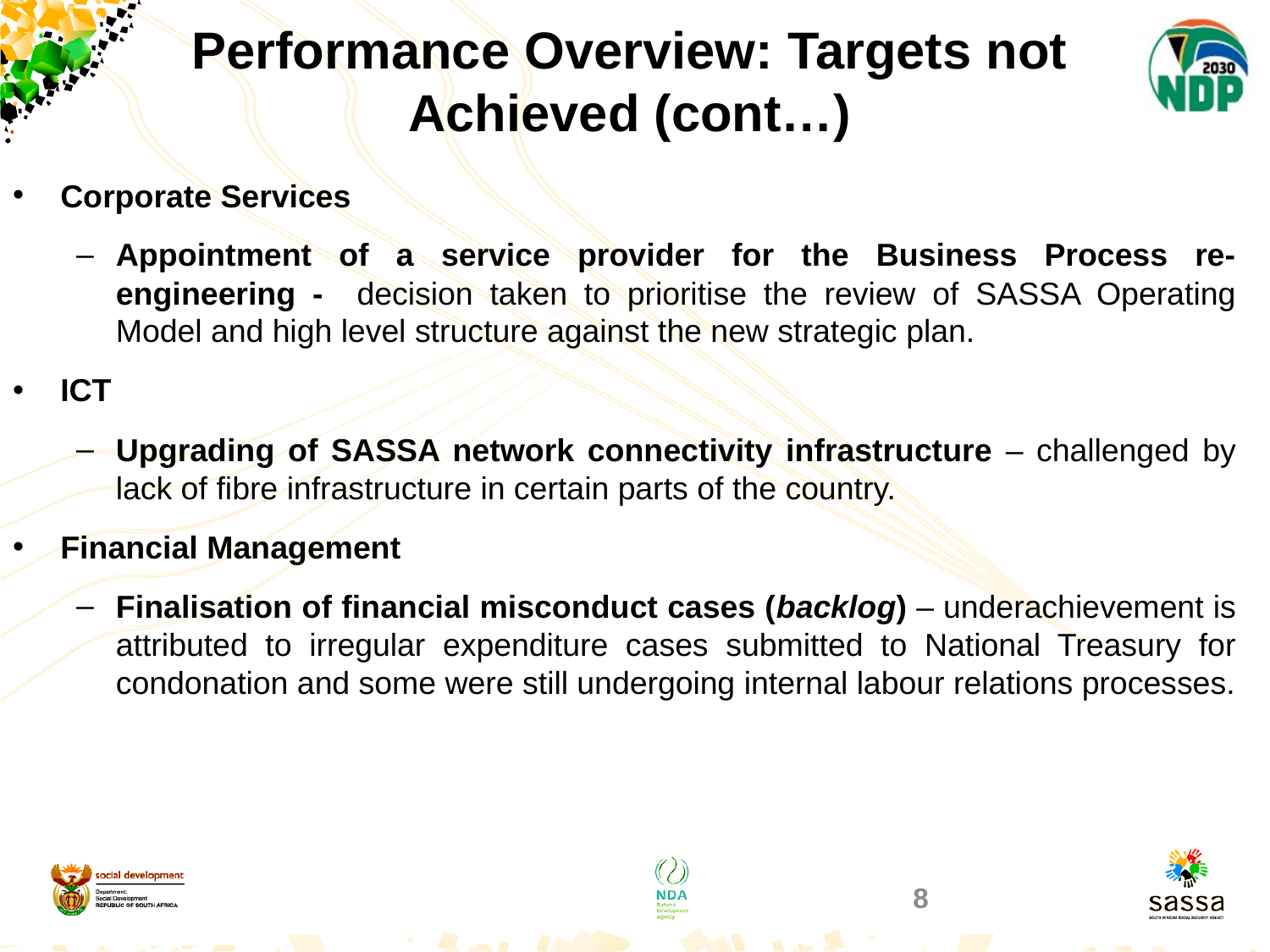

Performance Overview: Targets not Achieved (cont…)
Corporate Services
Appointment of a service provider for the Business Process re-engineering -  decision taken to prioritise the review of SASSA Operating Model and high level structure against the new strategic plan.
ICT
Upgrading of SASSA network connectivity infrastructure – challenged by lack of fibre infrastructure in certain parts of the country.
Financial Management
Finalisation of financial misconduct cases (backlog) – underachievement is attributed to irregular expenditure cases submitted to National Treasury for condonation and some were still undergoing internal labour relations processes.
8